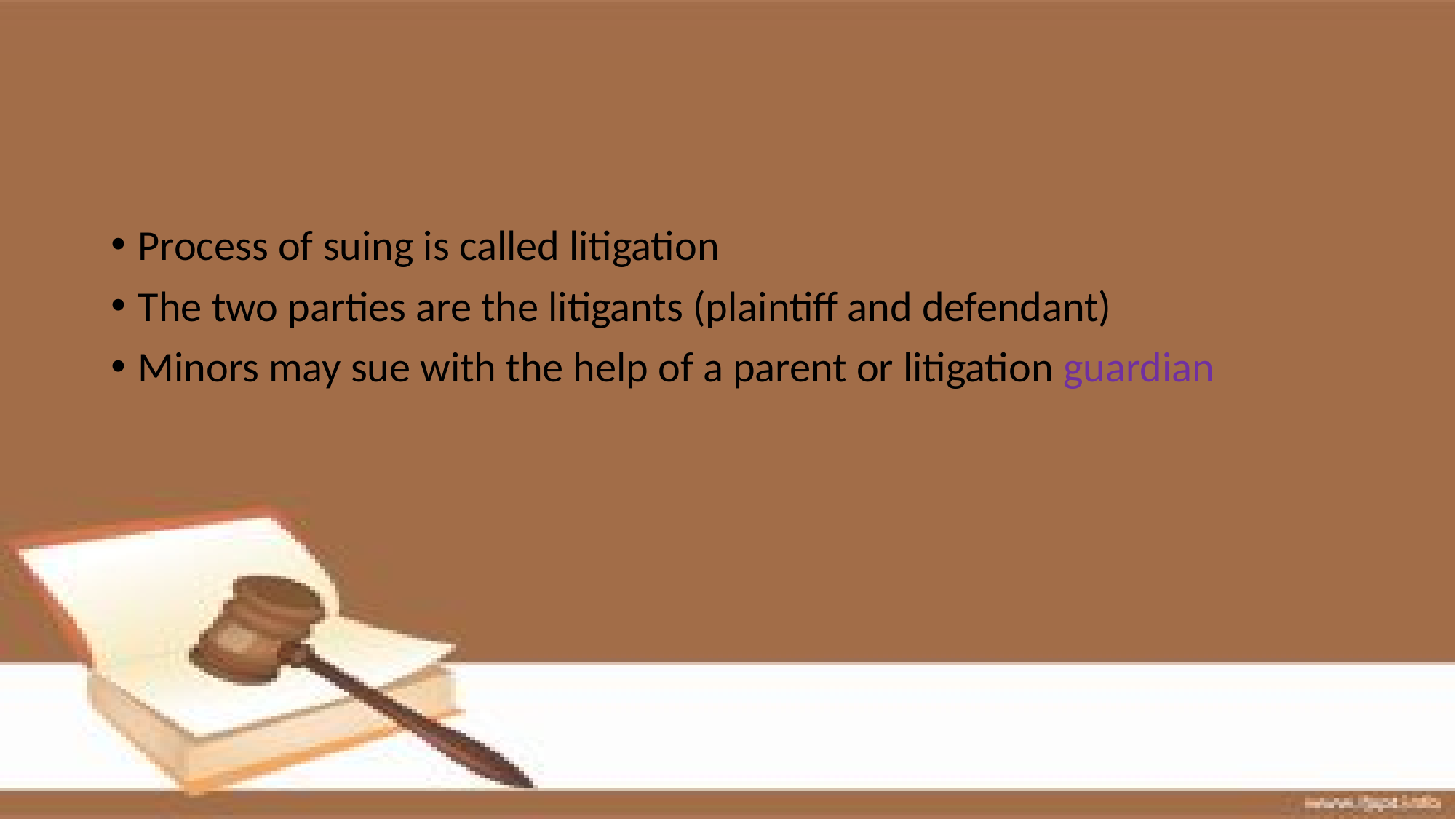

#
Process of suing is called litigation
The two parties are the litigants (plaintiff and defendant)
Minors may sue with the help of a parent or litigation guardian